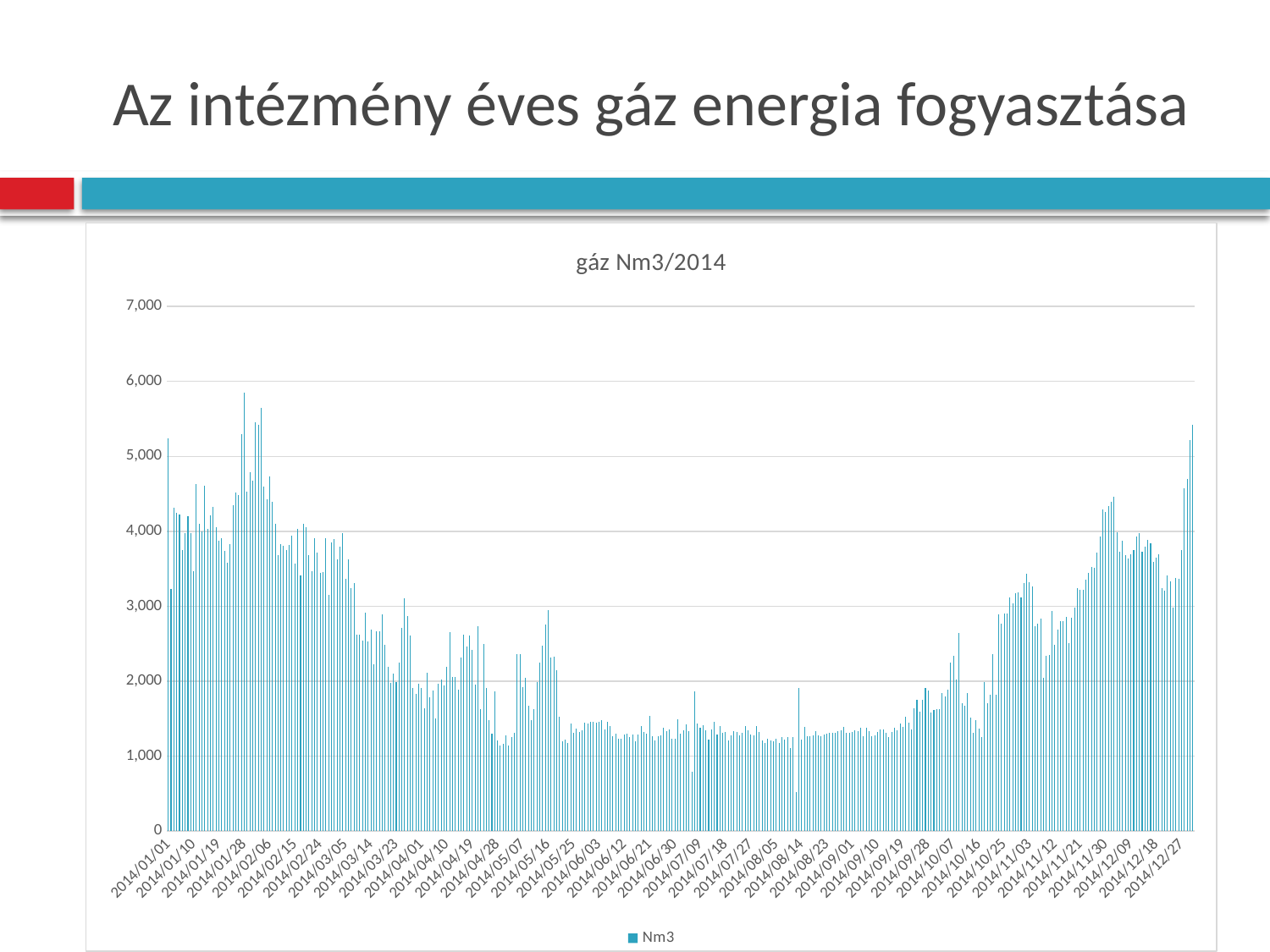

# Az intézmény éves gáz energia fogyasztása

### Chart: gáz Nm3/2014

| Category | Nm3 |
|---|---|
| 41640 | 5236.0 |
| 41641 | 3225.0 |
| 41642 | 4310.0 |
| 41643 | 4244.0 |
| 41644 | 4223.0 |
| 41645 | 3747.0 |
| 41646 | 3976.0 |
| 41647 | 4197.0 |
| 41648 | 3972.0 |
| 41649 | 3470.0 |
| 41650 | 4632.0 |
| 41651 | 4104.0 |
| 41652 | 4004.0 |
| 41653 | 4609.0 |
| 41654 | 4033.0 |
| 41655 | 4218.0 |
| 41656 | 4326.0 |
| 41657 | 4050.0 |
| 41658 | 3874.0 |
| 41659 | 3905.0 |
| 41660 | 3739.0 |
| 41661 | 3582.0 |
| 41662 | 3831.0 |
| 41663 | 4354.0 |
| 41664 | 4514.0 |
| 41665 | 4488.0 |
| 41666 | 5300.0 |
| 41667 | 5847.0 |
| 41668 | 4530.0 |
| 41669 | 4793.0 |
| 41670 | 4681.0 |
| 41671 | 5453.0 |
| 41672 | 5423.0 |
| 41673 | 5641.0 |
| 41674 | 4591.0 |
| 41675 | 4430.0 |
| 41676 | 4731.0 |
| 41677 | 4396.0 |
| 41678 | 4096.0 |
| 41679 | 3683.0 |
| 41680 | 3833.0 |
| 41681 | 3801.0 |
| 41682 | 3751.0 |
| 41683 | 3813.0 |
| 41684 | 3943.0 |
| 41685 | 3569.0 |
| 41686 | 4037.0 |
| 41687 | 3411.0 |
| 41688 | 4103.0 |
| 41689 | 4051.0 |
| 41690 | 3683.0 |
| 41691 | 3464.0 |
| 41692 | 3909.0 |
| 41693 | 3711.0 |
| 41694 | 3443.0 |
| 41695 | 3461.0 |
| 41696 | 3913.0 |
| 41697 | 3152.0 |
| 41698 | 3847.0 |
| 41699 | 3898.0 |
| 41700 | 3624.0 |
| 41701 | 3797.0 |
| 41702 | 3978.0 |
| 41703 | 3365.0 |
| 41704 | 3631.0 |
| 41705 | 3238.0 |
| 41706 | 3306.0 |
| 41707 | 2616.0 |
| 41708 | 2622.0 |
| 41709 | 2545.0 |
| 41710 | 2914.0 |
| 41711 | 2533.0 |
| 41712 | 2690.0 |
| 41713 | 2231.0 |
| 41714 | 2670.0 |
| 41715 | 2661.0 |
| 41716 | 2896.0 |
| 41717 | 2482.0 |
| 41718 | 2198.0 |
| 41719 | 1981.0 |
| 41720 | 2103.0 |
| 41721 | 1987.0 |
| 41722 | 2249.0 |
| 41723 | 2712.0 |
| 41724 | 3106.0 |
| 41725 | 2873.0 |
| 41726 | 2607.0 |
| 41727 | 1910.0 |
| 41728 | 1828.0 |
| 41729 | 1968.0 |
| 41730 | 1908.0 |
| 41731 | 1642.0 |
| 41732 | 2108.0 |
| 41733 | 1782.0 |
| 41734 | 1878.0 |
| 41735 | 1499.0 |
| 41736 | 1966.0 |
| 41737 | 2027.0 |
| 41738 | 1949.0 |
| 41739 | 2192.0 |
| 41740 | 2651.0 |
| 41741 | 2051.0 |
| 41742 | 2057.0 |
| 41743 | 1883.0 |
| 41744 | 2320.0 |
| 41745 | 2619.0 |
| 41746 | 2468.0 |
| 41747 | 2613.0 |
| 41748 | 2416.0 |
| 41749 | 1950.0 |
| 41750 | 2730.0 |
| 41751 | 1629.0 |
| 41752 | 2494.0 |
| 41753 | 1911.0 |
| 41754 | 1478.0 |
| 41755 | 1297.0 |
| 41756 | 1868.0 |
| 41757 | 1204.0 |
| 41758 | 1145.0 |
| 41759 | 1168.0 |
| 41760 | 1282.0 |
| 41761 | 1137.0 |
| 41762 | 1251.0 |
| 41763 | 1315.0 |
| 41764 | 2360.0 |
| 41765 | 2367.0 |
| 41766 | 1920.0 |
| 41767 | 2046.0 |
| 41768 | 1678.0 |
| 41769 | 1486.0 |
| 41770 | 1631.0 |
| 41771 | 1987.0 |
| 41772 | 2245.0 |
| 41773 | 2475.0 |
| 41774 | 2756.0 |
| 41775 | 2943.0 |
| 41776 | 2319.0 |
| 41777 | 2327.0 |
| 41778 | 2141.0 |
| 41779 | 1524.0 |
| 41780 | 1194.0 |
| 41781 | 1223.0 |
| 41782 | 1176.0 |
| 41783 | 1439.0 |
| 41784 | 1312.0 |
| 41785 | 1362.0 |
| 41786 | 1324.0 |
| 41787 | 1343.0 |
| 41788 | 1443.0 |
| 41789 | 1435.0 |
| 41790 | 1459.0 |
| 41791 | 1460.0 |
| 41792 | 1446.0 |
| 41793 | 1454.0 |
| 41794 | 1476.0 |
| 41795 | 1361.0 |
| 41796 | 1460.0 |
| 41797 | 1398.0 |
| 41798 | 1262.0 |
| 41799 | 1305.0 |
| 41800 | 1237.0 |
| 41801 | 1228.0 |
| 41802 | 1284.0 |
| 41803 | 1305.0 |
| 41804 | 1260.0 |
| 41805 | 1285.0 |
| 41806 | 1198.0 |
| 41807 | 1291.0 |
| 41808 | 1396.0 |
| 41809 | 1318.0 |
| 41810 | 1304.0 |
| 41811 | 1533.0 |
| 41812 | 1265.0 |
| 41813 | 1213.0 |
| 41814 | 1268.0 |
| 41815 | 1277.0 |
| 41816 | 1377.0 |
| 41817 | 1336.0 |
| 41818 | 1356.0 |
| 41819 | 1228.0 |
| 41820 | 1230.0 |
| 41821 | 1494.0 |
| 41822 | 1303.0 |
| 41823 | 1340.0 |
| 41824 | 1428.0 |
| 41825 | 1331.0 |
| 41826 | 791.0 |
| 41827 | 1861.0 |
| 41828 | 1439.0 |
| 41829 | 1378.0 |
| 41830 | 1407.0 |
| 41831 | 1351.0 |
| 41832 | 1221.0 |
| 41833 | 1361.0 |
| 41834 | 1461.0 |
| 41835 | 1293.0 |
| 41836 | 1400.0 |
| 41837 | 1316.0 |
| 41838 | 1320.0 |
| 41839 | 1209.0 |
| 41840 | 1282.0 |
| 41841 | 1338.0 |
| 41842 | 1326.0 |
| 41843 | 1275.0 |
| 41844 | 1317.0 |
| 41845 | 1404.0 |
| 41846 | 1343.0 |
| 41847 | 1286.0 |
| 41848 | 1281.0 |
| 41849 | 1398.0 |
| 41850 | 1318.0 |
| 41851 | 1206.0 |
| 41852 | 1181.0 |
| 41853 | 1232.0 |
| 41854 | 1204.0 |
| 41855 | 1194.0 |
| 41856 | 1232.0 |
| 41857 | 1174.0 |
| 41858 | 1252.0 |
| 41859 | 1221.0 |
| 41860 | 1253.0 |
| 41861 | 1114.0 |
| 41862 | 1254.0 |
| 41863 | 526.0 |
| 41864 | 1908.0 |
| 41865 | 1217.0 |
| 41866 | 1388.0 |
| 41867 | 1267.0 |
| 41868 | 1262.0 |
| 41869 | 1277.0 |
| 41870 | 1331.0 |
| 41871 | 1282.0 |
| 41872 | 1264.0 |
| 41873 | 1288.0 |
| 41874 | 1303.0 |
| 41875 | 1308.0 |
| 41876 | 1311.0 |
| 41877 | 1316.0 |
| 41878 | 1339.0 |
| 41879 | 1350.0 |
| 41880 | 1387.0 |
| 41881 | 1309.0 |
| 41882 | 1314.0 |
| 41883 | 1325.0 |
| 41884 | 1343.0 |
| 41885 | 1330.0 |
| 41886 | 1376.0 |
| 41887 | 1261.0 |
| 41888 | 1373.0 |
| 41889 | 1332.0 |
| 41890 | 1268.0 |
| 41891 | 1283.0 |
| 41892 | 1328.0 |
| 41893 | 1355.0 |
| 41894 | 1358.0 |
| 41895 | 1307.0 |
| 41896 | 1250.0 |
| 41897 | 1321.0 |
| 41898 | 1379.0 |
| 41899 | 1350.0 |
| 41900 | 1433.0 |
| 41901 | 1389.0 |
| 41902 | 1525.0 |
| 41903 | 1452.0 |
| 41904 | 1360.0 |
| 41905 | 1640.0 |
| 41906 | 1751.0 |
| 41907 | 1597.0 |
| 41908 | 1748.0 |
| 41909 | 1905.0 |
| 41910 | 1875.0 |
| 41911 | 1579.0 |
| 41912 | 1621.0 |
| 41913 | 1630.0 |
| 41914 | 1631.0 |
| 41915 | 1846.0 |
| 41916 | 1798.0 |
| 41917 | 1889.0 |
| 41918 | 2244.0 |
| 41919 | 2344.0 |
| 41920 | 2021.0 |
| 41921 | 2644.0 |
| 41922 | 1705.0 |
| 41923 | 1670.0 |
| 41924 | 1846.0 |
| 41925 | 1516.0 |
| 41926 | 1317.0 |
| 41927 | 1477.0 |
| 41928 | 1367.0 |
| 41929 | 1256.0 |
| 41930 | 1992.0 |
| 41931 | 1710.0 |
| 41932 | 1824.0 |
| 41933 | 2362.0 |
| 41934 | 1818.0 |
| 41935 | 2890.0 |
| 41936 | 2768.0 |
| 41937 | 2908.0 |
| 41938 | 2903.0 |
| 41939 | 3115.0 |
| 41940 | 3034.0 |
| 41941 | 3171.0 |
| 41942 | 3185.0 |
| 41943 | 3114.0 |
| 41944 | 3307.0 |
| 41945 | 3429.0 |
| 41946 | 3323.0 |
| 41947 | 3267.0 |
| 41948 | 2733.0 |
| 41949 | 2762.0 |
| 41950 | 2835.0 |
| 41951 | 2041.0 |
| 41952 | 2344.0 |
| 41953 | 2352.0 |
| 41954 | 2936.0 |
| 41955 | 2490.0 |
| 41956 | 2693.0 |
| 41957 | 2798.0 |
| 41958 | 2803.0 |
| 41959 | 2861.0 |
| 41960 | 2512.0 |
| 41961 | 2849.0 |
| 41962 | 2987.0 |
| 41963 | 3241.0 |
| 41964 | 3220.0 |
| 41965 | 3224.0 |
| 41966 | 3358.0 |
| 41967 | 3442.0 |
| 41968 | 3519.0 |
| 41969 | 3513.0 |
| 41970 | 3717.0 |
| 41971 | 3926.0 |
| 41972 | 4293.0 |
| 41973 | 4261.0 |
| 41974 | 4340.0 |
| 41975 | 4395.0 |
| 41976 | 4456.0 |
| 41977 | 3982.0 |
| 41978 | 3731.0 |
| 41979 | 3880.0 |
| 41980 | 3687.0 |
| 41981 | 3637.0 |
| 41982 | 3696.0 |
| 41983 | 3754.0 |
| 41984 | 3930.0 |
| 41985 | 3978.0 |
| 41986 | 3731.0 |
| 41987 | 3800.0 |
| 41988 | 3887.0 |
| 41989 | 3836.0 |
| 41990 | 3593.0 |
| 41991 | 3644.0 |
| 41992 | 3696.0 |
| 41993 | 3243.0 |
| 41994 | 3210.0 |
| 41995 | 3416.0 |
| 41996 | 3331.0 |
| 41997 | 2977.0 |
| 41998 | 3381.0 |
| 41999 | 3361.0 |
| 42000 | 3750.0 |
| 42001 | 4570.0 |
| 42002 | 4704.0 |
| 42003 | 5223.0 |
| 42004 | 5422.0 |